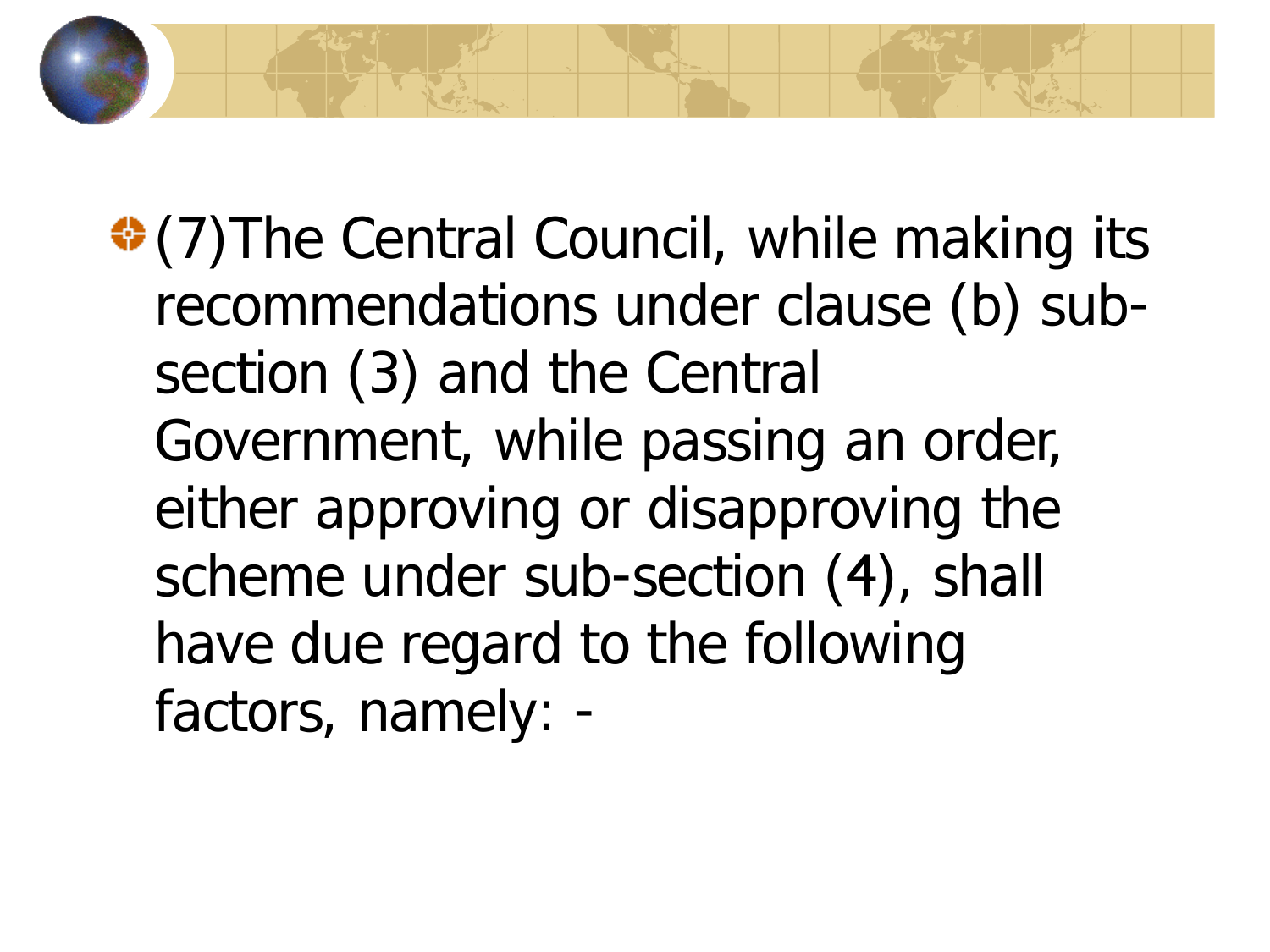

#

(7)The Central Council, while making its recommendations under clause (b) sub-section (3) and the Central Government, while passing an order, either approving or disapproving the scheme under sub-section (4), shall have due regard to the following factors, namely: -